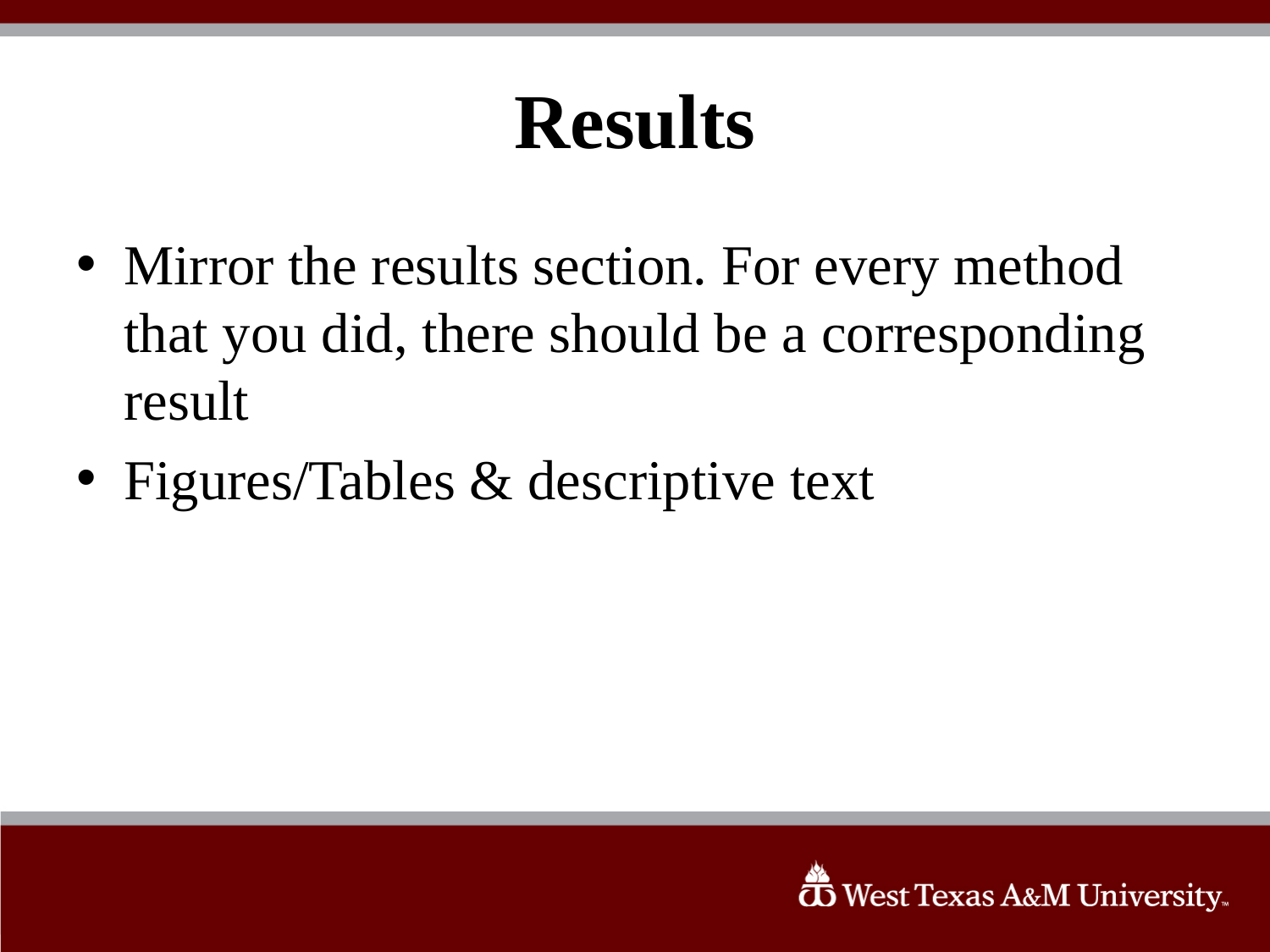

# Results
Mirror the results section. For every method that you did, there should be a corresponding result
Figures/Tables & descriptive text